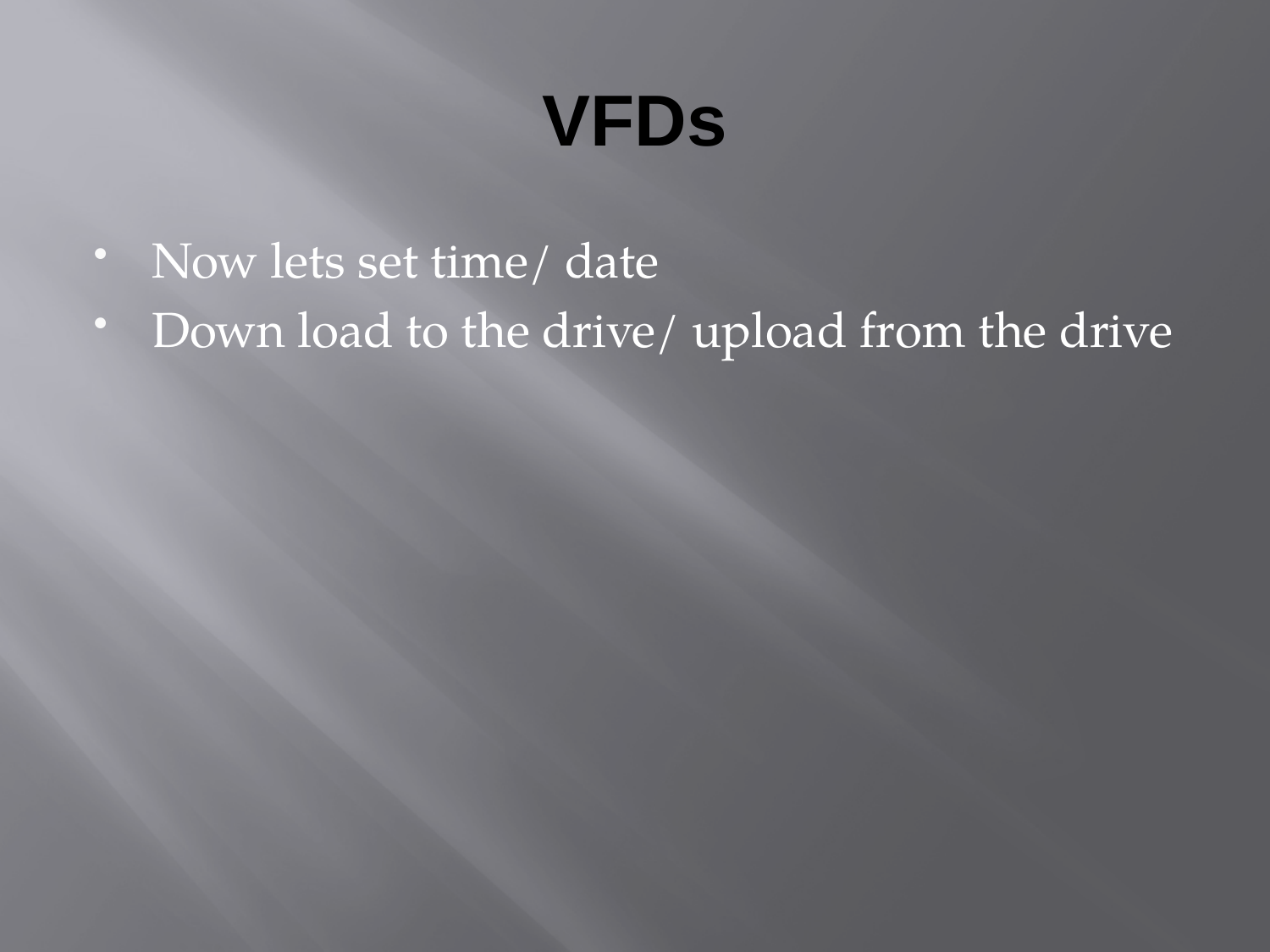

# VFDs
Now lets set time/ date
Down load to the drive/ upload from the drive